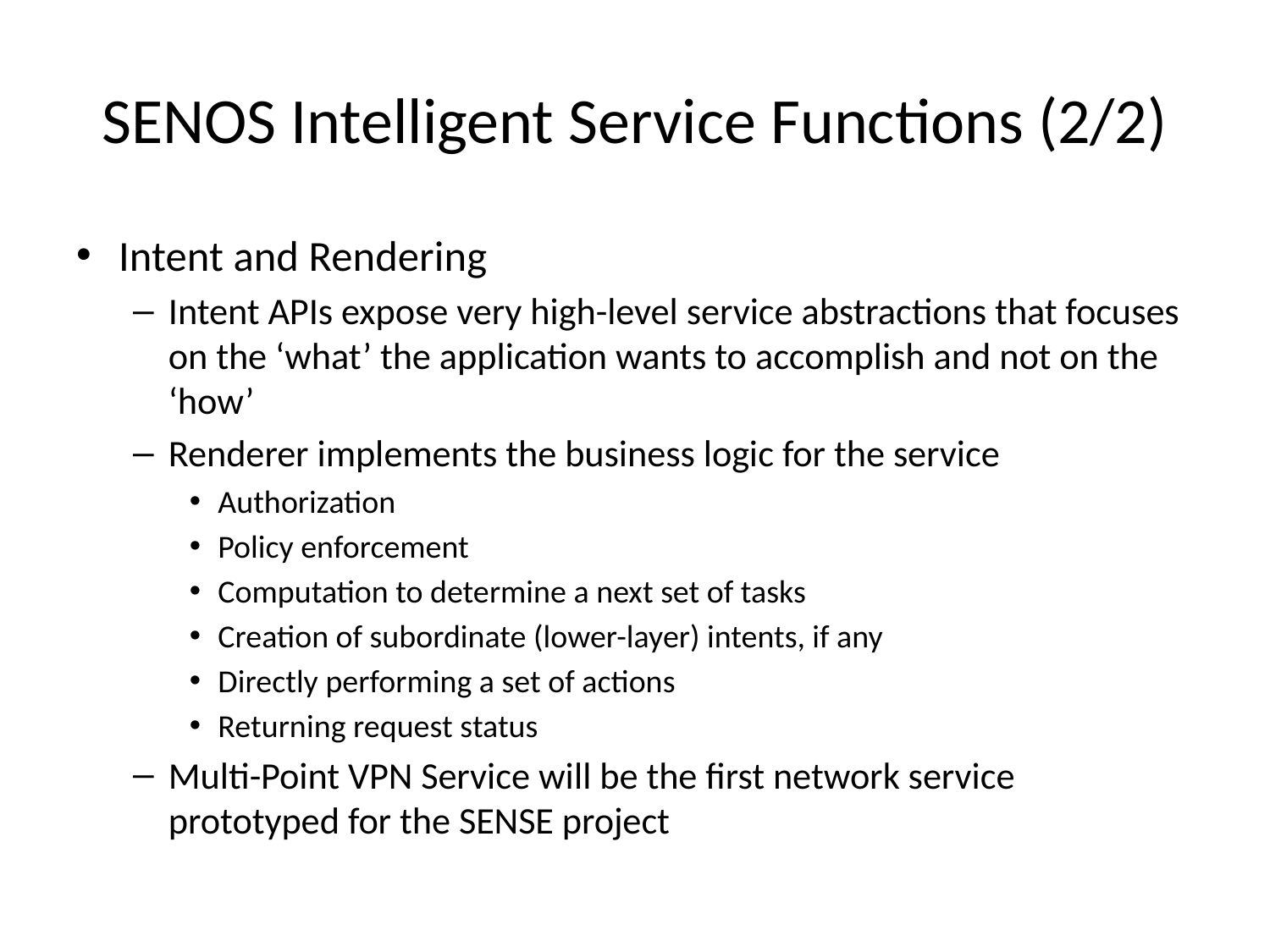

# SENOS Intelligent Service Functions (2/2)
Intent and Rendering
Intent APIs expose very high-level service abstractions that focuses on the ‘what’ the application wants to accomplish and not on the ‘how’
Renderer implements the business logic for the service
Authorization
Policy enforcement
Computation to determine a next set of tasks
Creation of subordinate (lower-layer) intents, if any
Directly performing a set of actions
Returning request status
Multi-Point VPN Service will be the first network service prototyped for the SENSE project